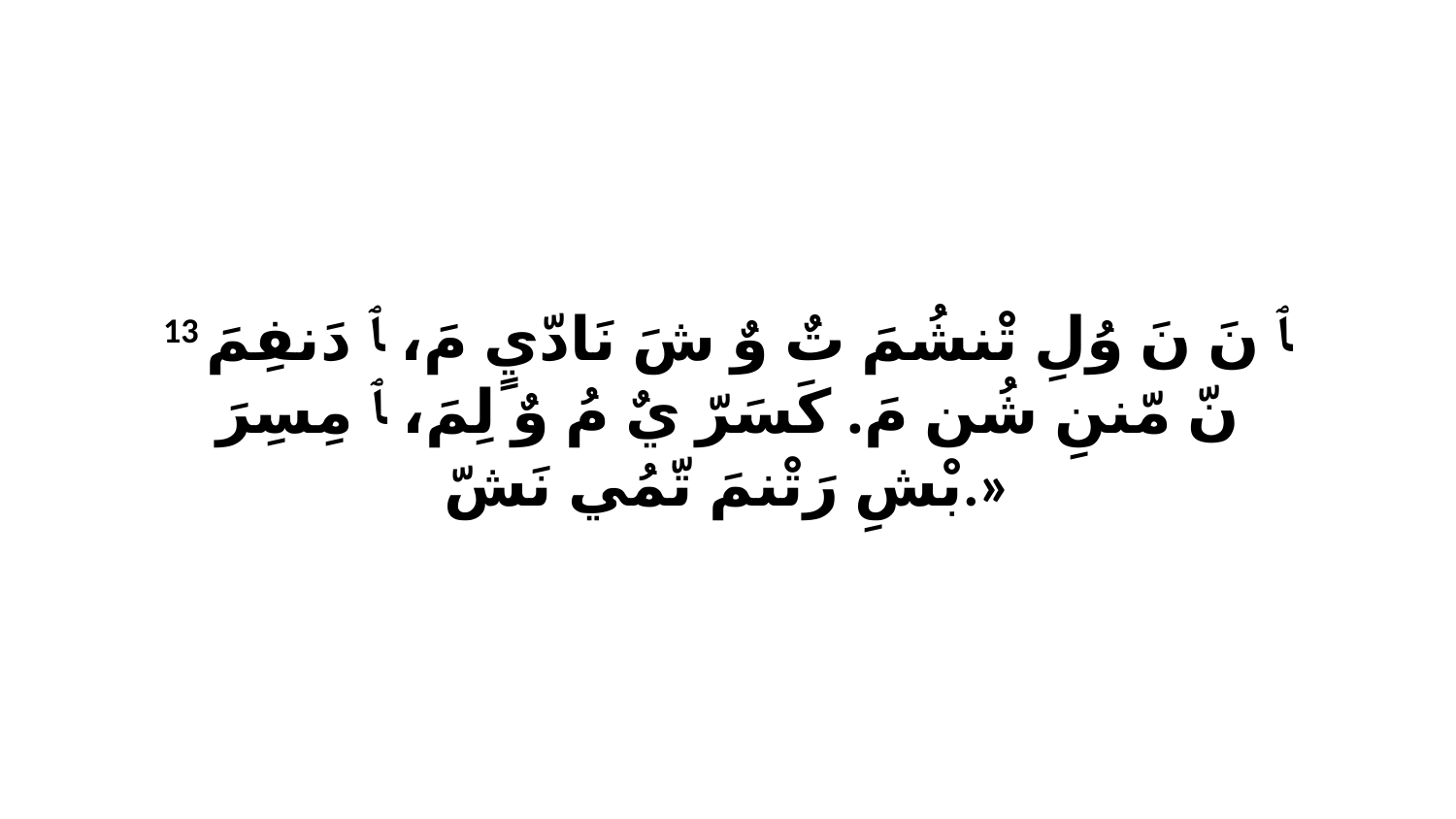

13 ﭑ نَ نَ وُلِ تْنشُمَ تٌ وٌ شَ نَادّيٍ مَ، ﭑ دَنفِمَ نّ مّننِ شُن مَ. كَسَرّ يٌ مُ وٌ لِمَ، ﭑ مِسِرَ بْشِ رَتْنمَ تّمُي نَشّ.»